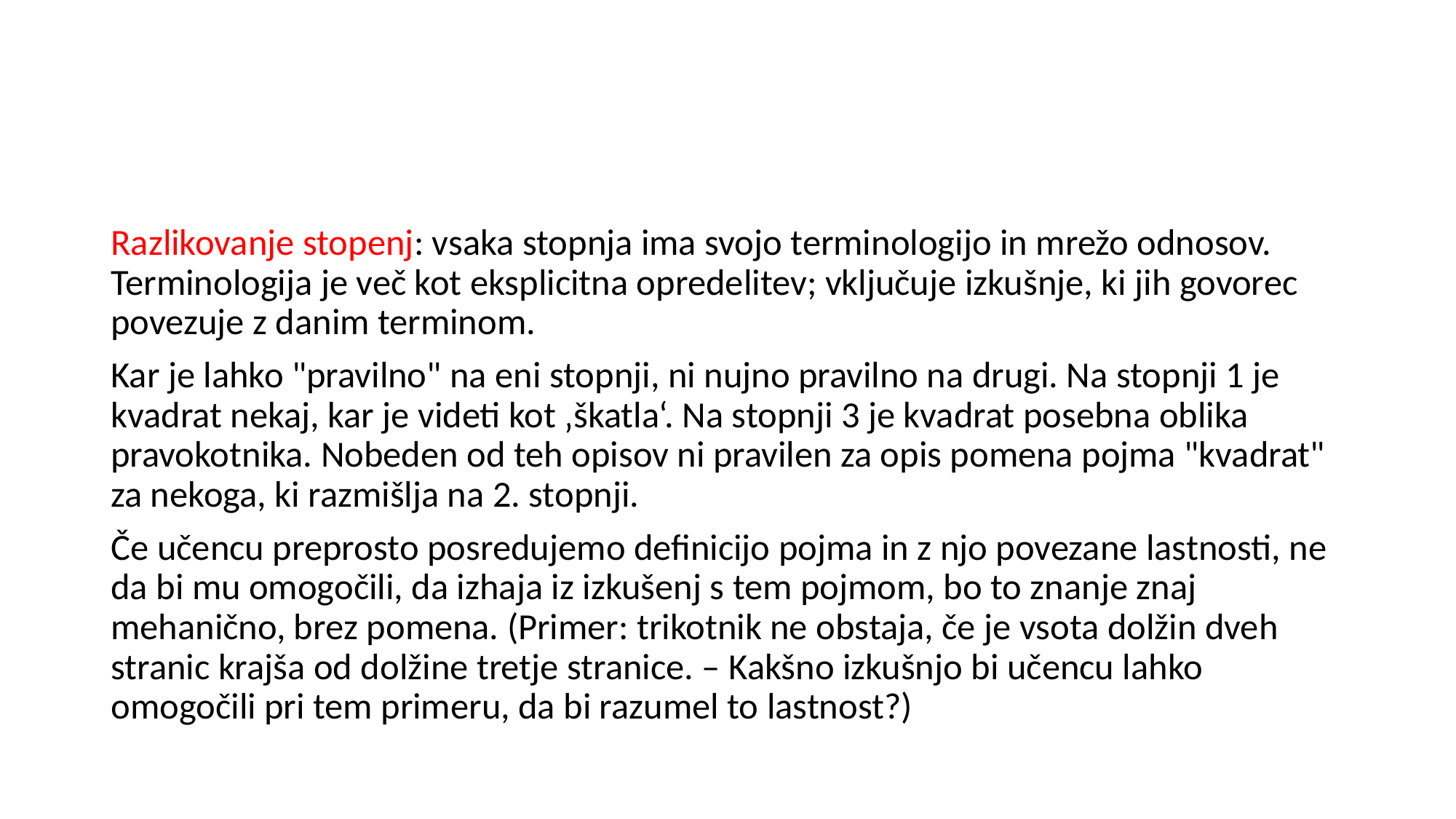

#
Razlikovanje stopenj: vsaka stopnja ima svojo terminologijo in mrežo odnosov. Terminologija je več kot eksplicitna opredelitev; vključuje izkušnje, ki jih govorec povezuje z danim terminom.
Kar je lahko "pravilno" na eni stopnji, ni nujno pravilno na drugi. Na stopnji 1 je kvadrat nekaj, kar je videti kot ‚škatla‘. Na stopnji 3 je kvadrat posebna oblika pravokotnika. Nobeden od teh opisov ni pravilen za opis pomena pojma "kvadrat" za nekoga, ki razmišlja na 2. stopnji.
Če učencu preprosto posredujemo definicijo pojma in z njo povezane lastnosti, ne da bi mu omogočili, da izhaja iz izkušenj s tem pojmom, bo to znanje znaj mehanično, brez pomena. (Primer: trikotnik ne obstaja, če je vsota dolžin dveh stranic krajša od dolžine tretje stranice. – Kakšno izkušnjo bi učencu lahko omogočili pri tem primeru, da bi razumel to lastnost?)